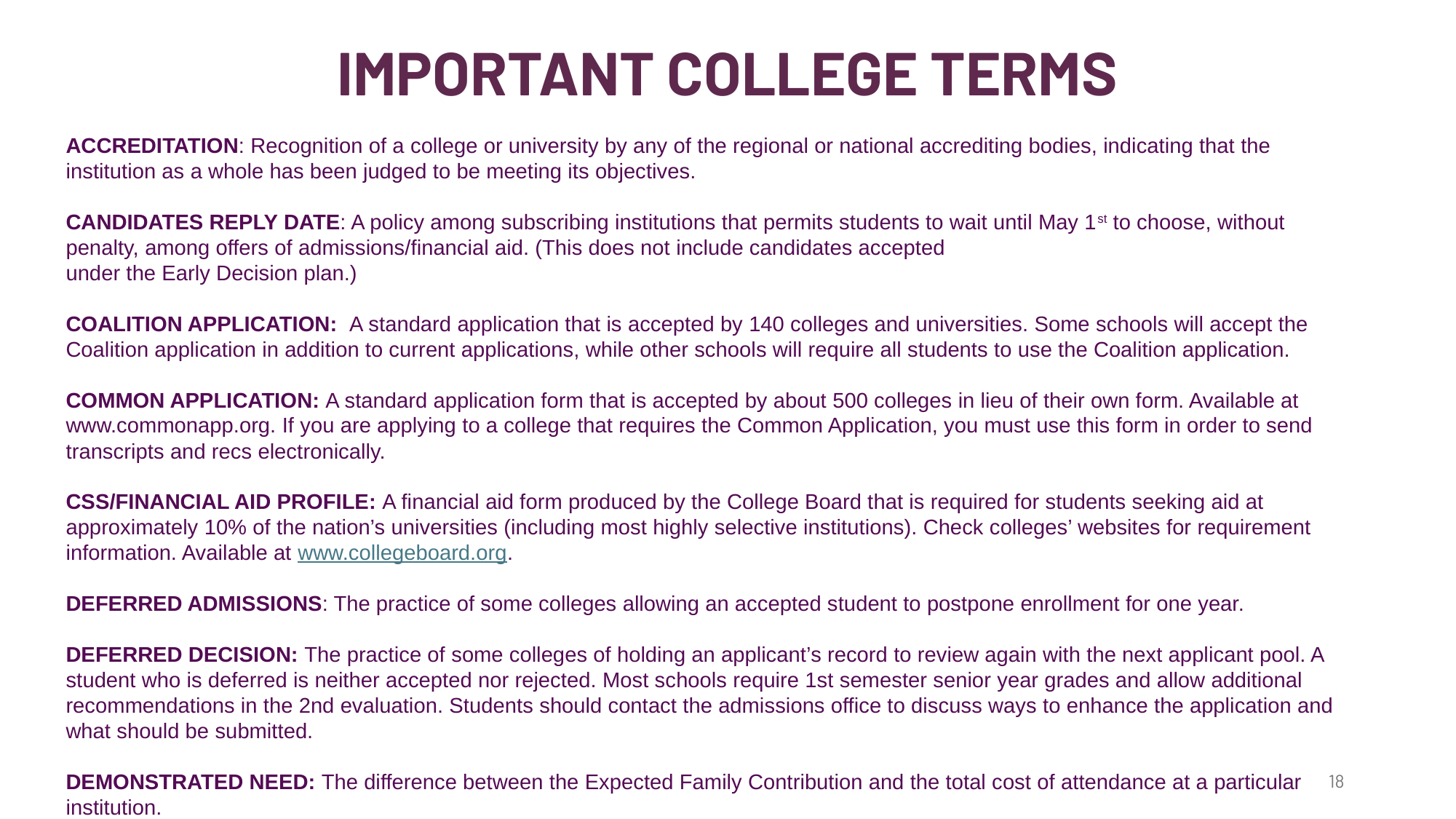

IMPORTANT COLLEGE TERMS
ACCREDITATION: Recognition of a college or university by any of the regional or national accrediting bodies, indicating that the institution as a whole has been judged to be meeting its objectives.

CANDIDATES REPLY DATE: A policy among subscribing institutions that permits students to wait until May 1st to choose, without penalty, among offers of admissions/financial aid. (This does not include candidates accepted
under the Early Decision plan.)

COALITION APPLICATION:  A standard application that is accepted by 140 colleges and universities. Some schools will accept the Coalition application in addition to current applications, while other schools will require all students to use the Coalition application.

COMMON APPLICATION: A standard application form that is accepted by about 500 colleges in lieu of their own form. Available at www.commonapp.org. If you are applying to a college that requires the Common Application, you must use this form in order to send transcripts and recs electronically.

CSS/FINANCIAL AID PROFILE: A financial aid form produced by the College Board that is required for students seeking aid at approximately 10% of the nation’s universities (including most highly selective institutions). Check colleges’ websites for requirement information. Available at www.collegeboard.org.

DEFERRED ADMISSIONS: The practice of some colleges allowing an accepted student to postpone enrollment for one year.

DEFERRED DECISION: The practice of some colleges of holding an applicant’s record to review again with the next applicant pool. A student who is deferred is neither accepted nor rejected. Most schools require 1st semester senior year grades and allow additional recommendations in the 2nd evaluation. Students should contact the admissions office to discuss ways to enhance the application and what should be submitted.

DEMONSTRATED NEED: The difference between the Expected Family Contribution and the total cost of attendance at a particular institution.
18